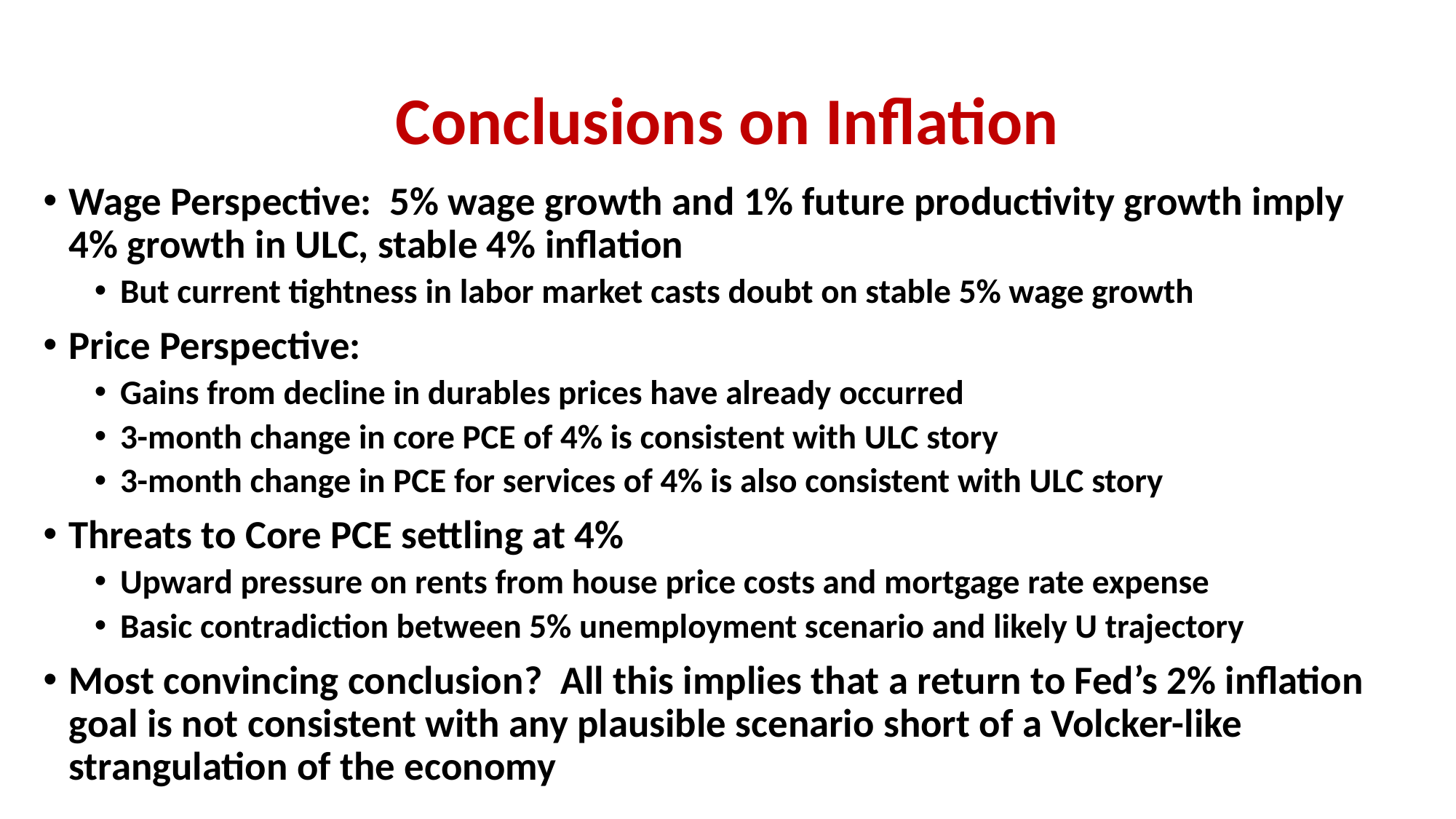

# Conclusions on Inflation
Wage Perspective:  5% wage growth and 1% future productivity growth imply 4% growth in ULC, stable 4% inflation
But current tightness in labor market casts doubt on stable 5% wage growth
Price Perspective:
Gains from decline in durables prices have already occurred
3-month change in core PCE of 4% is consistent with ULC story
3-month change in PCE for services of 4% is also consistent with ULC story
Threats to Core PCE settling at 4%
Upward pressure on rents from house price costs and mortgage rate expense
Basic contradiction between 5% unemployment scenario and likely U trajectory
Most convincing conclusion?  All this implies that a return to Fed’s 2% inflation goal is not consistent with any plausible scenario short of a Volcker-like strangulation of the economy